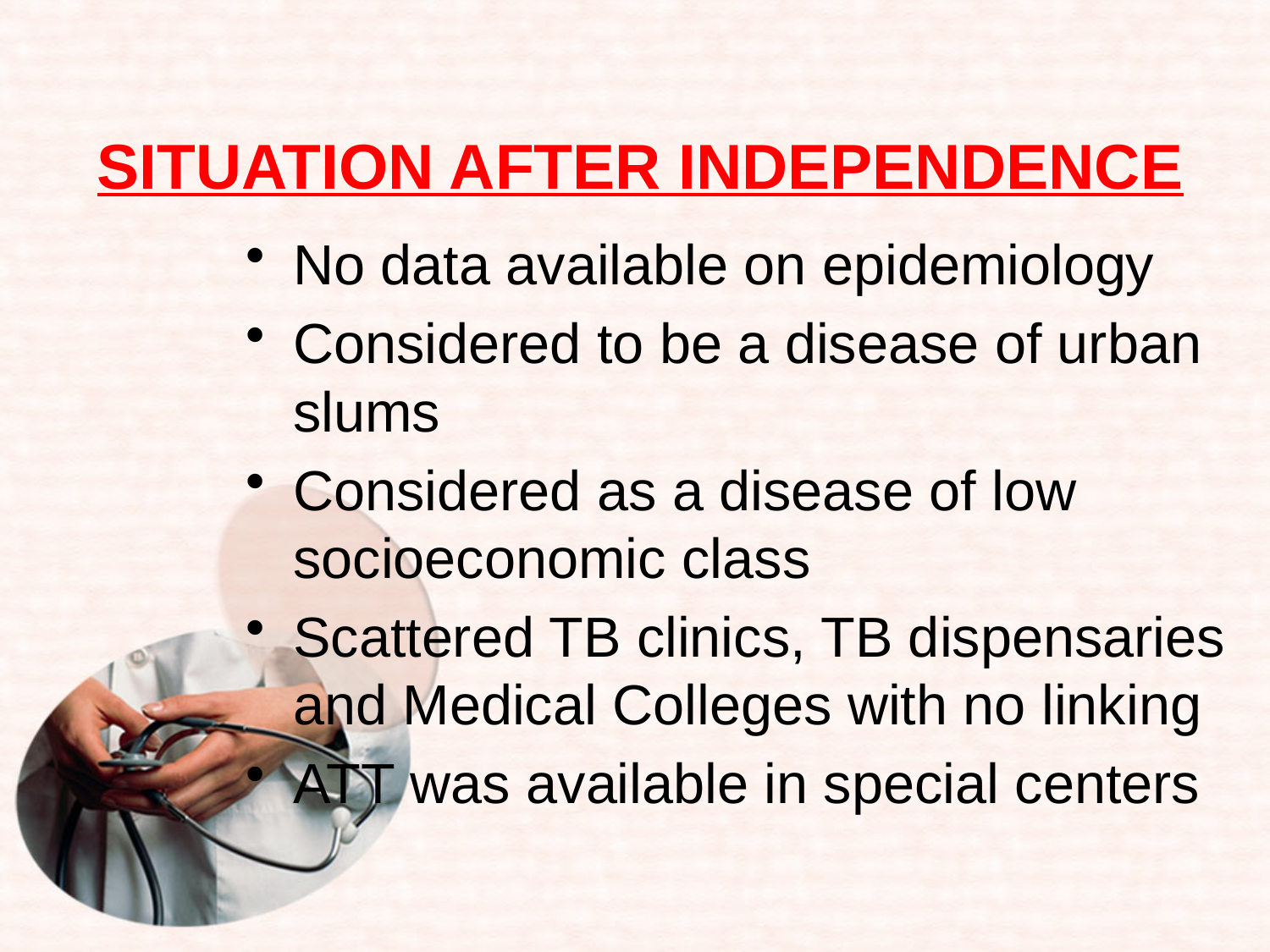

# SITUATION AFTER INDEPENDENCE
No data available on epidemiology
Considered to be a disease of urban slums
Considered as a disease of low socioeconomic class
Scattered TB clinics, TB dispensaries and Medical Colleges with no linking
ATT was available in special centers